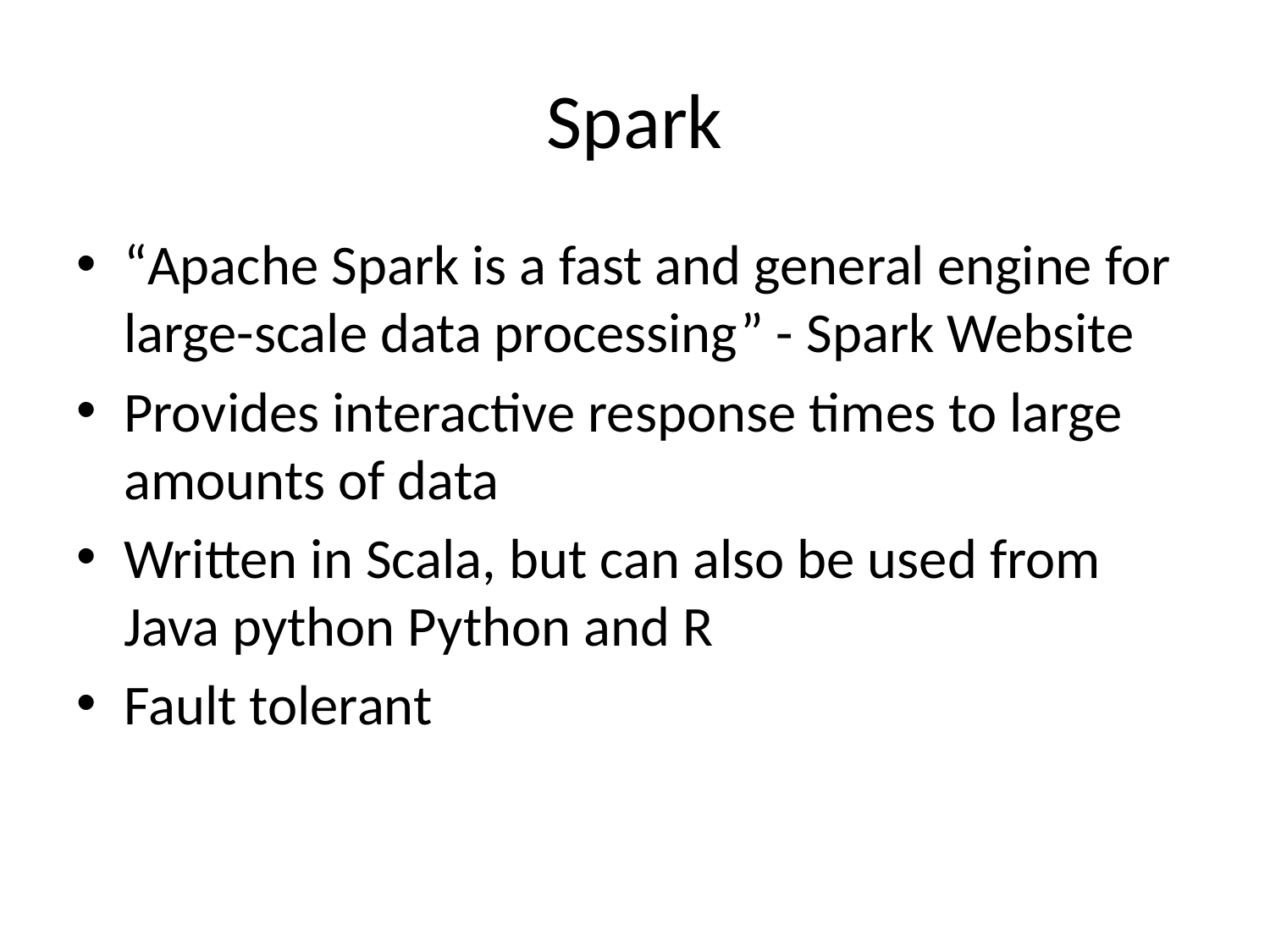

# Spark
“Apache Spark is a fast and general engine for large-scale data processing” - Spark Website
Provides interactive response times to large amounts of data
Written in Scala, but can also be used from Java python Python and R
Fault tolerant